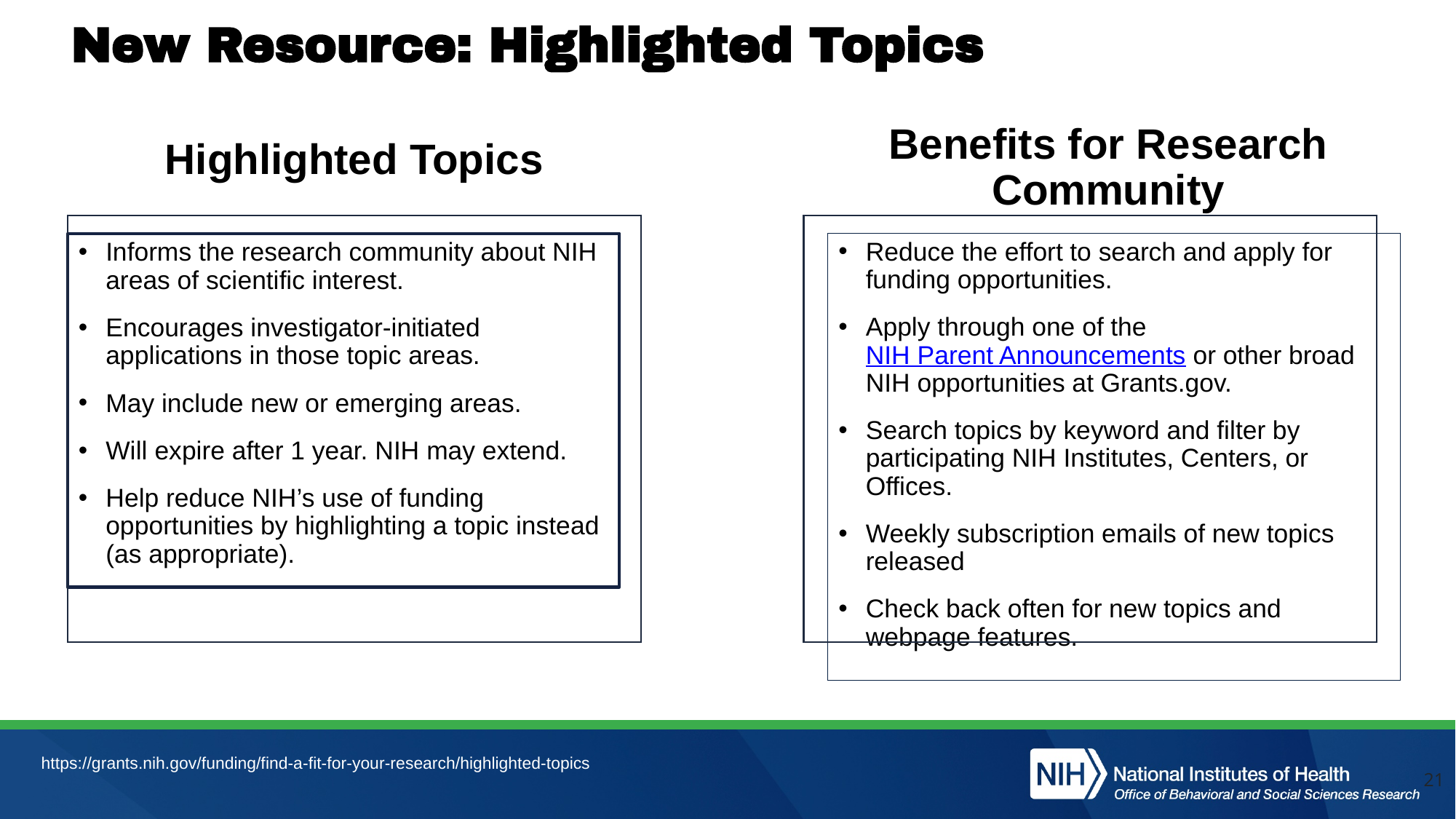

# New Resource: Highlighted Topics
Benefits for Research Community
Highlighted Topics

Reduce the effort to search and apply for funding opportunities.
Apply through one of the NIH Parent Announcements or other broad NIH opportunities at Grants.gov.
Search topics by keyword and filter by participating NIH Institutes, Centers, or Offices.
Weekly subscription emails of new topics released
Check back often for new topics and webpage features.
Informs the research community about NIH areas of scientific interest.
Encourages investigator-initiated applications in those topic areas.
May include new or emerging areas.
Will expire after 1 year. NIH may extend.
Help reduce NIH’s use of funding opportunities by highlighting a topic instead (as appropriate).
https://grants.nih.gov/funding/find-a-fit-for-your-research/highlighted-topics
21